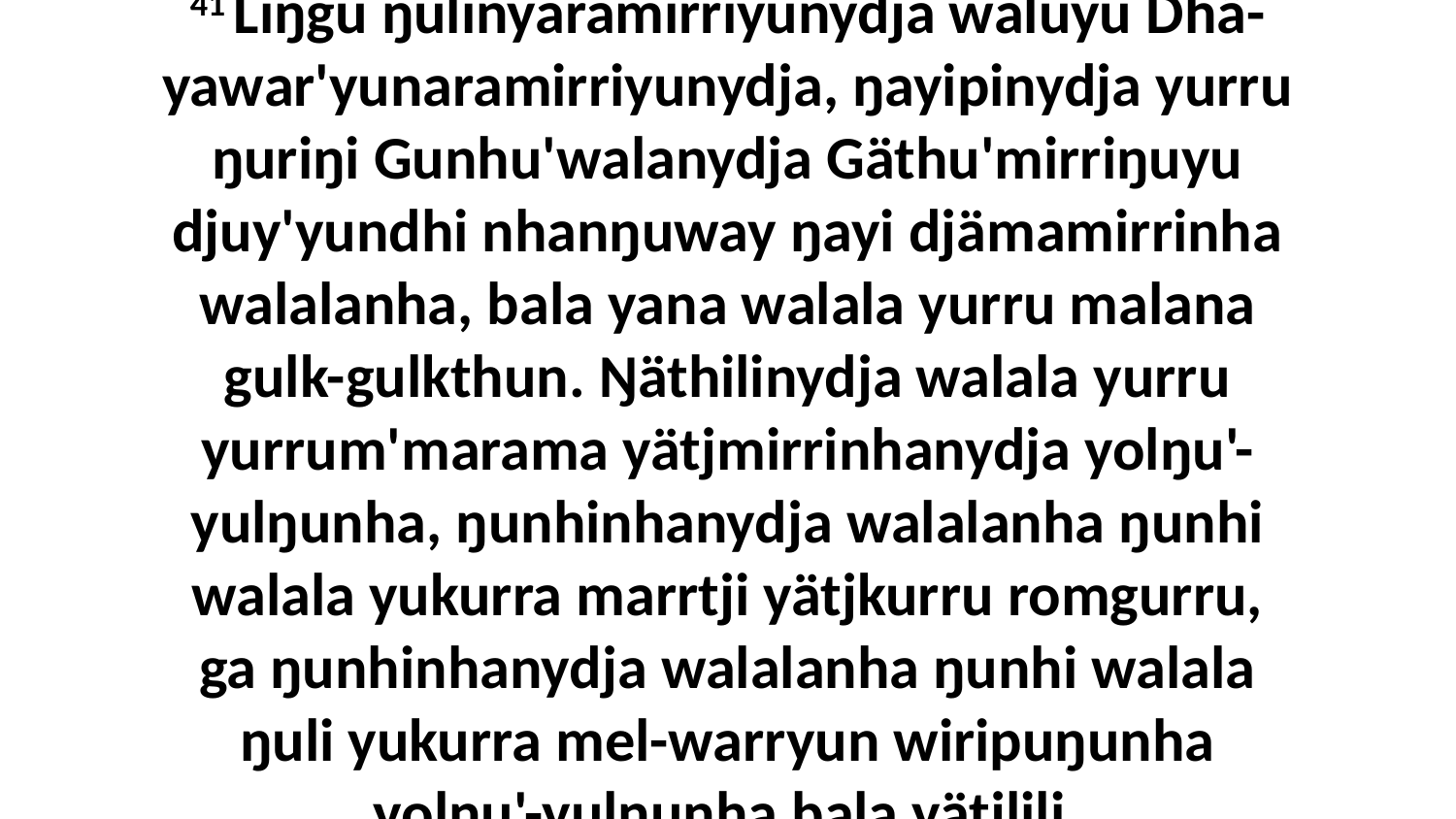

41 Liŋgu ŋulinyaramirriyunydja waluyu Dhä-yawar'yunaramirriyunydja, ŋayipinydja yurru ŋuriŋi Gunhu'walanydja Gäthu'mirriŋuyu djuy'yundhi nhanŋuway ŋayi djämamirrinha walalanha, bala yana walala yurru malana gulk-gulkthun. Ŋäthilinydja walala yurru yurrum'marama yätjmirrinhanydja yolŋu'-yulŋunha, ŋunhinhanydja walalanha ŋunhi walala yukurra marrtji yätjkurru romgurru, ga ŋunhinhanydja walalanha ŋunhi walala ŋuli yukurra mel-warryun wiripuŋunha yolŋu'-yulŋunha bala yätjlili.